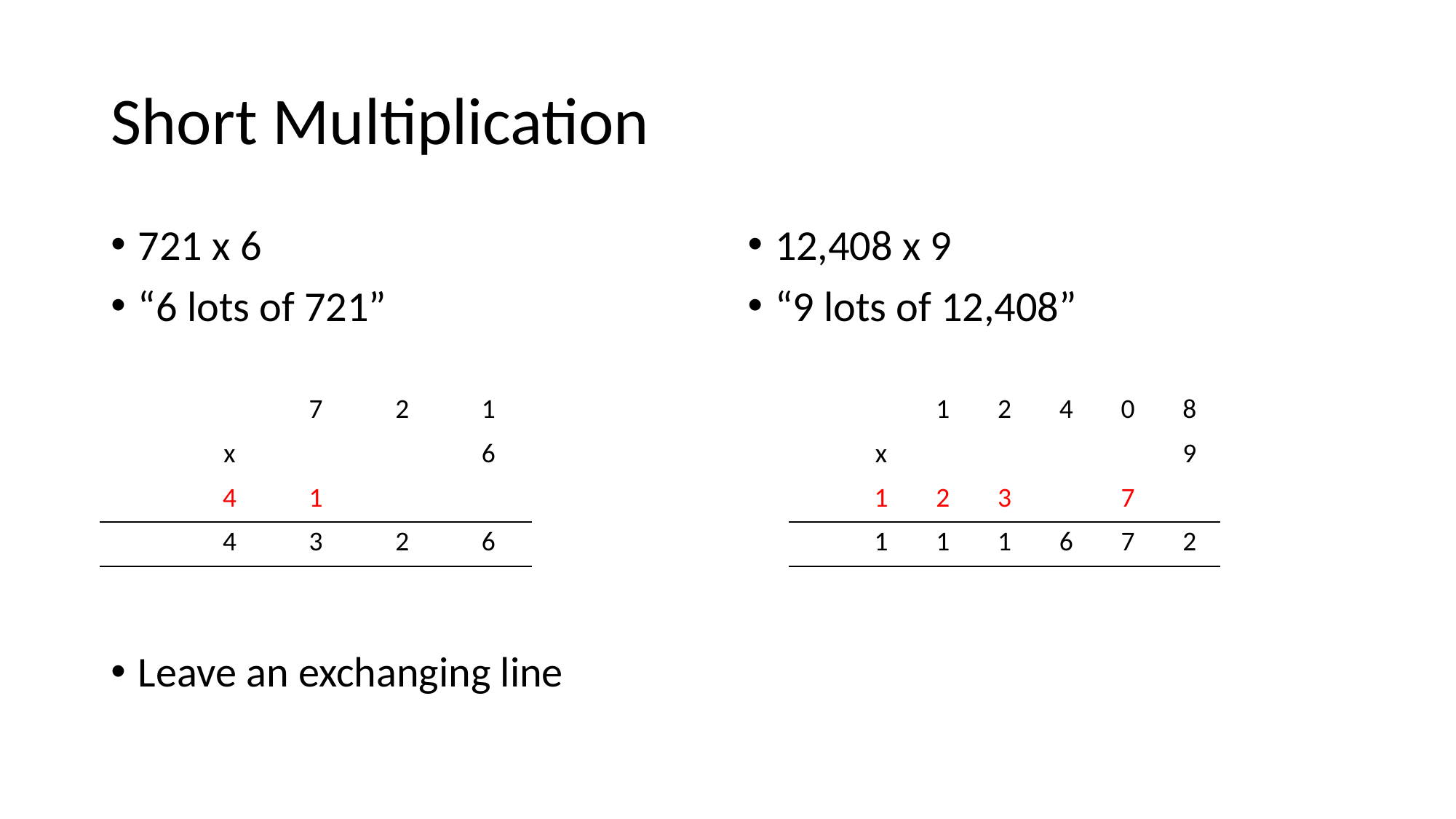

# Short Multiplication
721 x 6
“6 lots of 721”

Leave an exchanging line

12,408 x 9
“9 lots of 12,408”
|  |  | 7 | 2 | 1 |
| --- | --- | --- | --- | --- |
|  | x |  |  | 6 |
|  | 4 | 1 |  |  |
|  | 4 | 3 | 2 | 6 |
|  |  | 1 | 2 | 4 | 0 | 8 |
| --- | --- | --- | --- | --- | --- | --- |
|  | x |  |  |  |  | 9 |
|  | 1 | 2 | 3 |  | 7 |  |
|  | 1 | 1 | 1 | 6 | 7 | 2 |